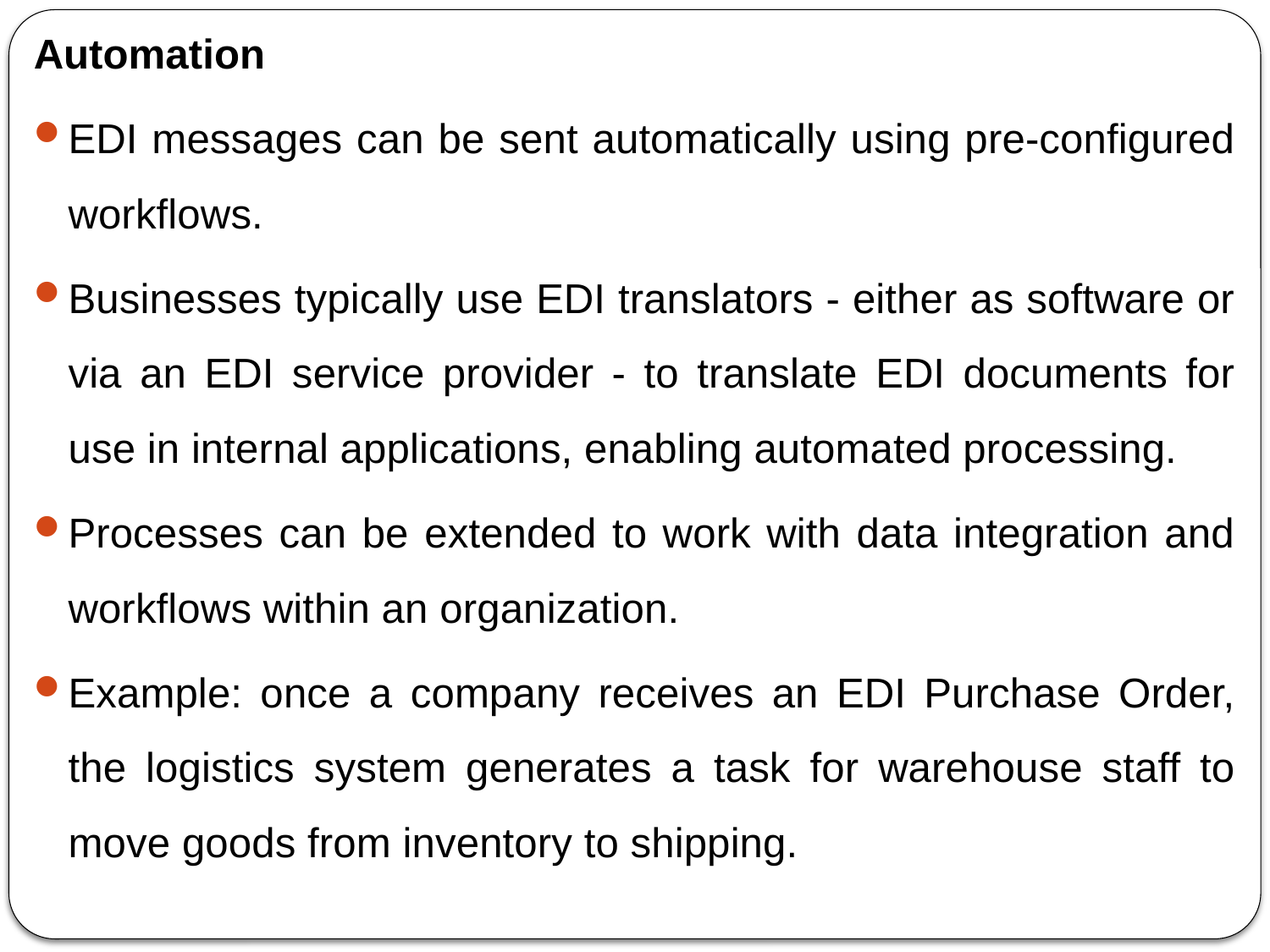

Automation
EDI messages can be sent automatically using pre-configured workflows.
Businesses typically use EDI translators - either as software or via an EDI service provider - to translate EDI documents for use in internal applications, enabling automated processing.
Processes can be extended to work with data integration and workflows within an organization.
Example: once a company receives an EDI Purchase Order, the logistics system generates a task for warehouse staff to move goods from inventory to shipping.